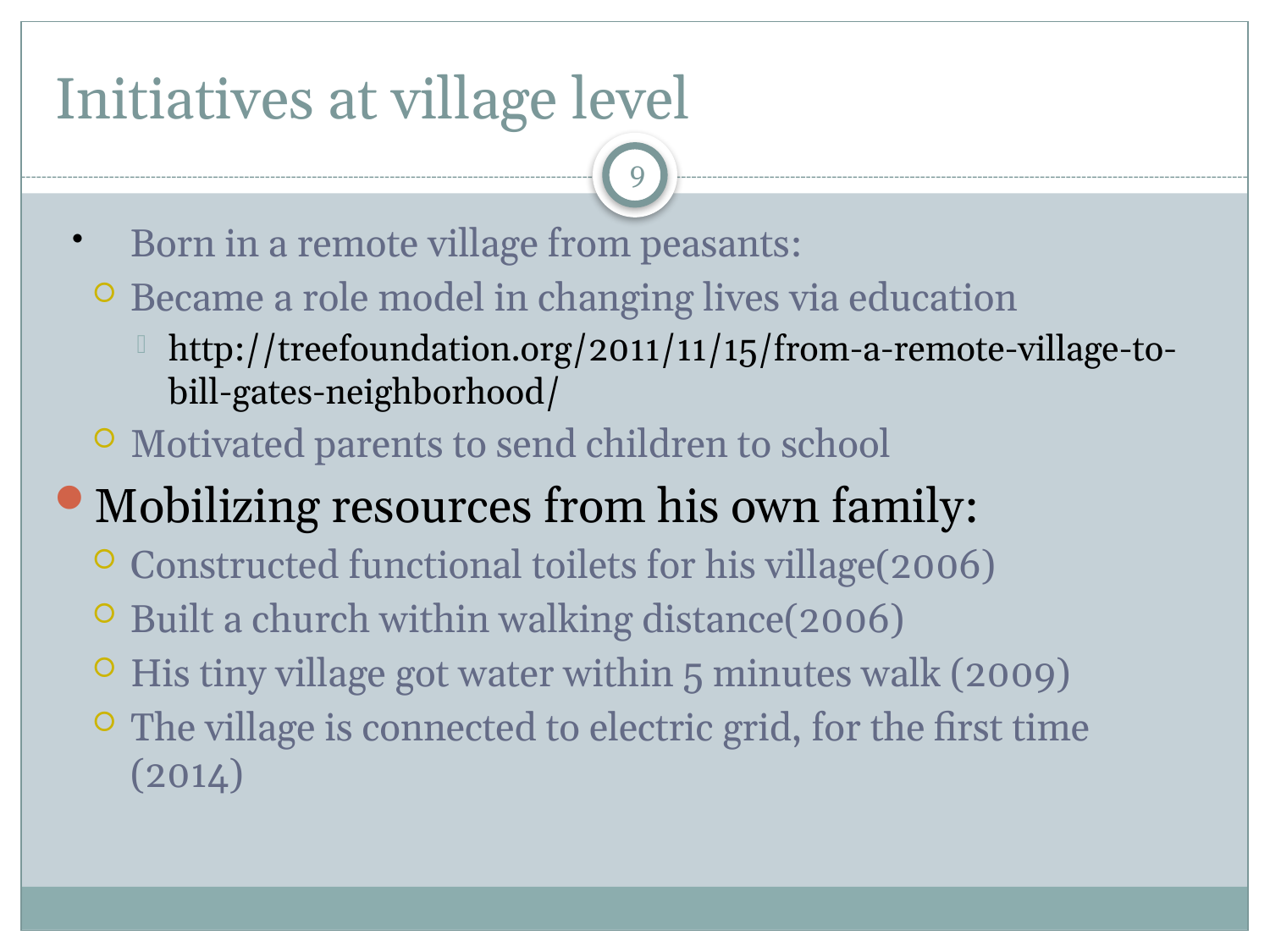

# Initiatives at village level
9
Born in a remote village from peasants:
Became a role model in changing lives via education
http://treefoundation.org/2011/11/15/from-a-remote-village-to-bill-gates-neighborhood/
Motivated parents to send children to school
Mobilizing resources from his own family:
Constructed functional toilets for his village(2006)
Built a church within walking distance(2006)
His tiny village got water within 5 minutes walk (2009)
The village is connected to electric grid, for the first time (2014)